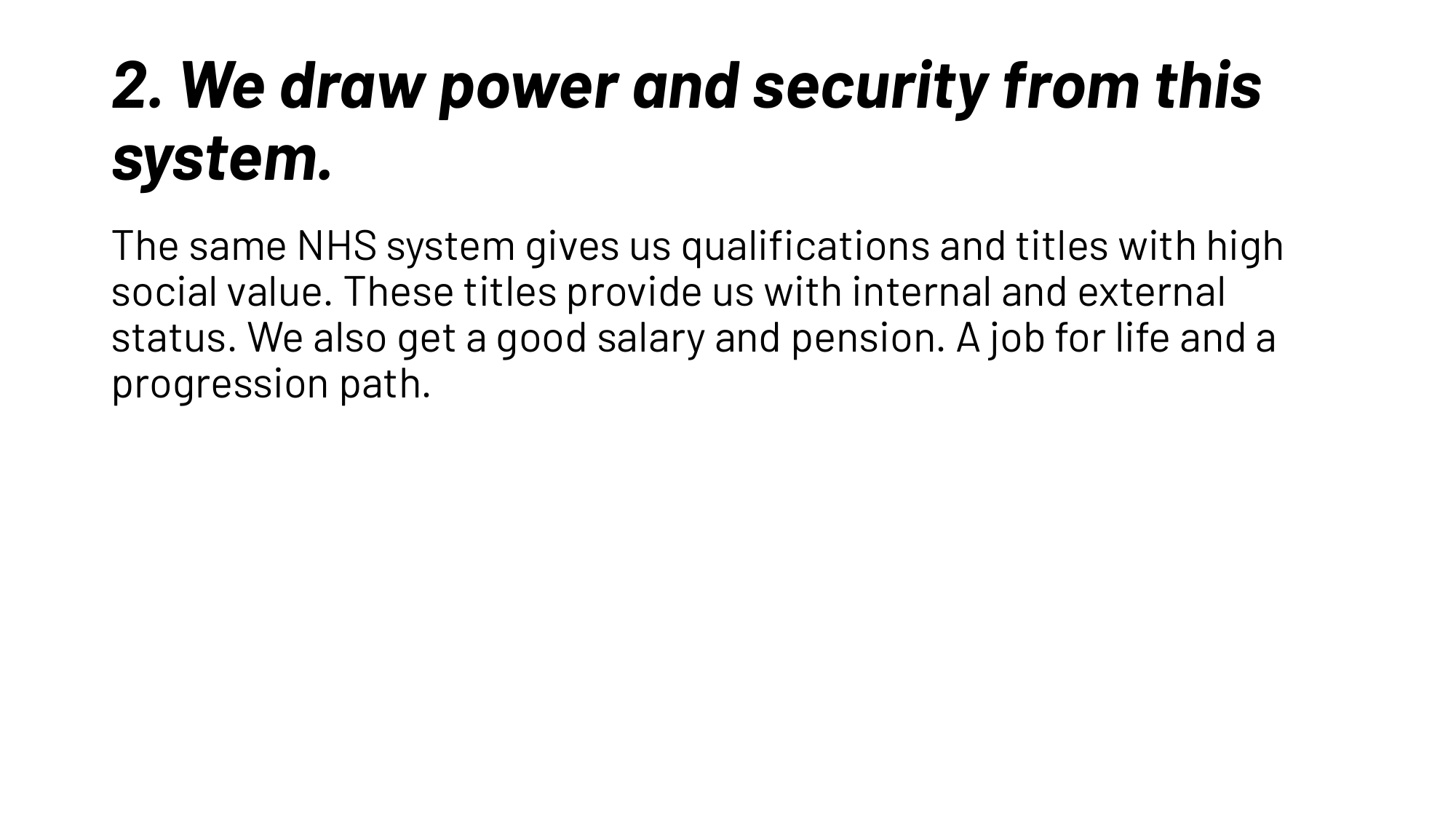

# 2. We draw power and security from this system.
The same NHS system gives us qualifications and titles with high social value. These titles provide us with internal and external status. We also get a good salary and pension. A job for life and a progression path.